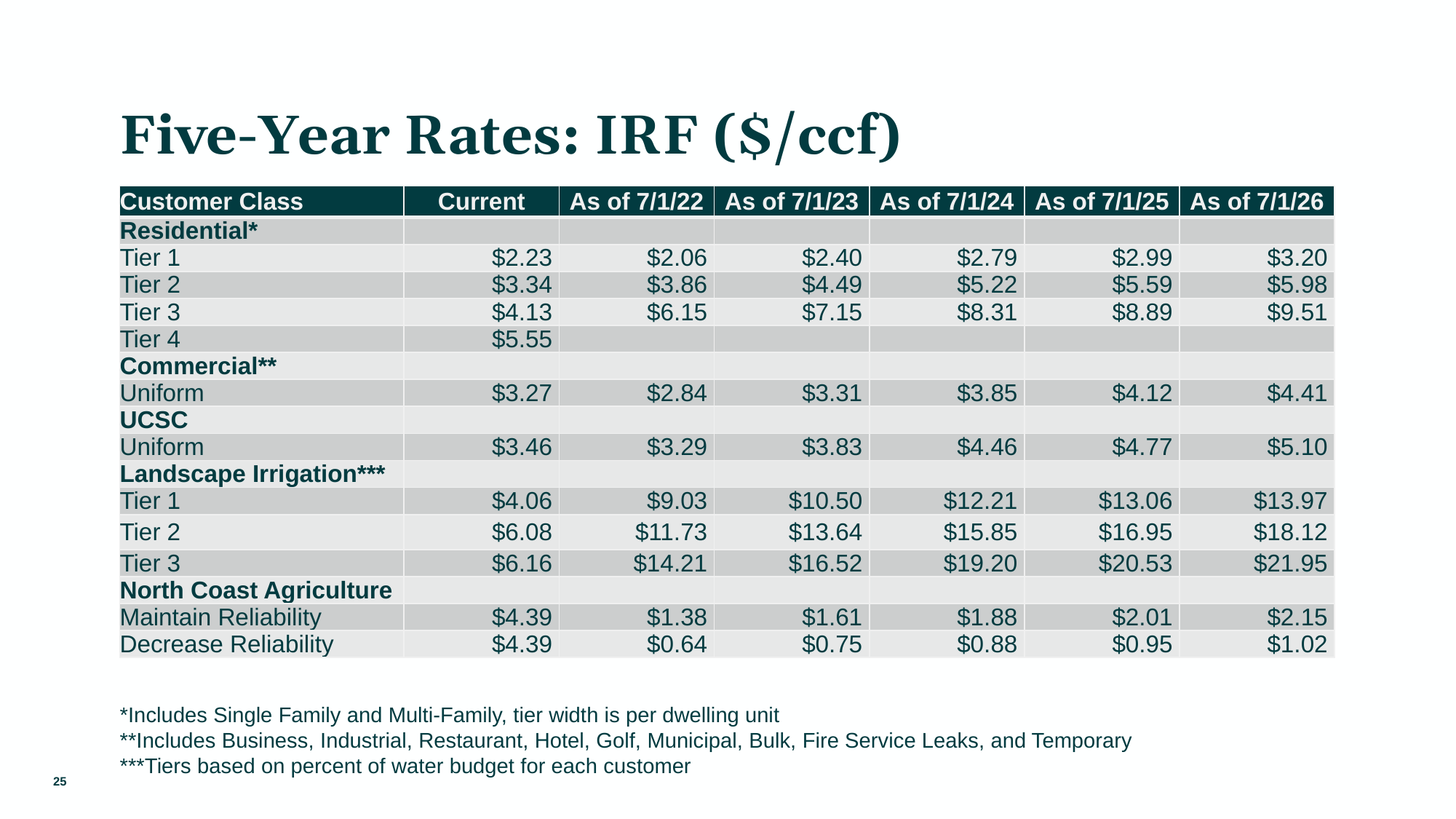

# Five-Year Rates: IRF ($/ccf)
| Customer Class | Current | As of 7/1/22 | As of 7/1/23 | As of 7/1/24 | As of 7/1/25 | As of 7/1/26 |
| --- | --- | --- | --- | --- | --- | --- |
| Residential\* |  |  |  |  |  |  |
| Tier 1 | $2.23 | $2.06 | $2.40 | $2.79 | $2.99 | $3.20 |
| Tier 2 | $3.34 | $3.86 | $4.49 | $5.22 | $5.59 | $5.98 |
| Tier 3 | $4.13 | $6.15 | $7.15 | $8.31 | $8.89 | $9.51 |
| Tier 4 | $5.55 |  |  |  |  |  |
| Commercial\*\* |  |  |  |  |  |  |
| Uniform | $3.27 | $2.84 | $3.31 | $3.85 | $4.12 | $4.41 |
| UCSC |  |  |  |  |  |  |
| Uniform | $3.46 | $3.29 | $3.83 | $4.46 | $4.77 | $5.10 |
| Landscape Irrigation\*\*\* |  |  |  |  |  |  |
| Tier 1 | $4.06 | $9.03 | $10.50 | $12.21 | $13.06 | $13.97 |
| Tier 2 | $6.08 | $11.73 | $13.64 | $15.85 | $16.95 | $18.12 |
| Tier 3 | $6.16 | $14.21 | $16.52 | $19.20 | $20.53 | $21.95 |
| North Coast Agriculture |  |  |  |  |  |  |
| Maintain Reliability | $4.39 | $1.38 | $1.61 | $1.88 | $2.01 | $2.15 |
| Decrease Reliability | $4.39 | $0.64 | $0.75 | $0.88 | $0.95 | $1.02 |
*Includes Single Family and Multi-Family, tier width is per dwelling unit
**Includes Business, Industrial, Restaurant, Hotel, Golf, Municipal, Bulk, Fire Service Leaks, and Temporary
***Tiers based on percent of water budget for each customer
25